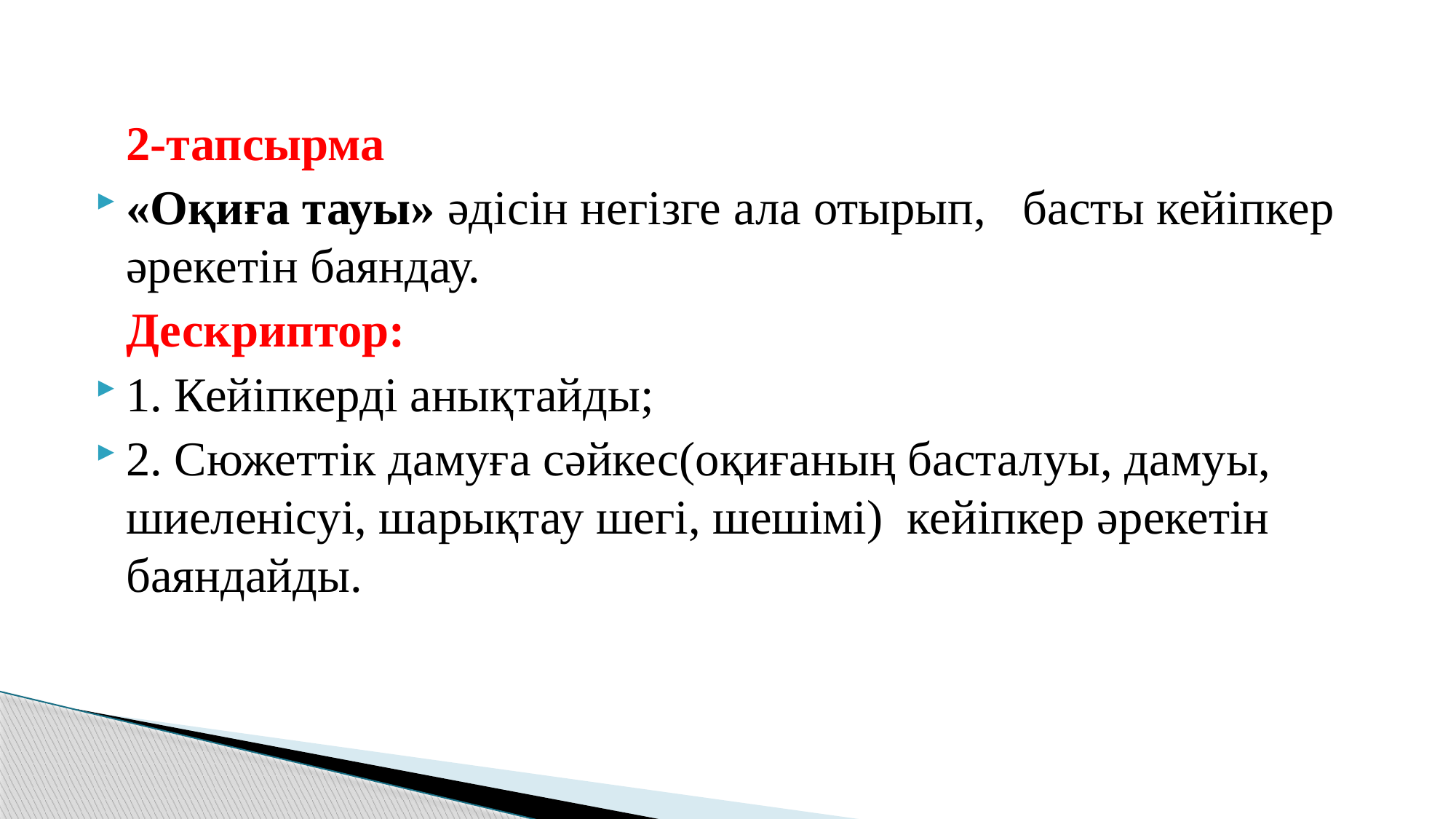

2-тапсырма
«Оқиға тауы» әдісін негізге ала отырып,   басты кейіпкер  әрекетін баяндау.
	Дескриптор:
1. Кейіпкерді анықтайды;
2. Сюжеттік дамуға сәйкес(оқиғаның басталуы, дамуы, шиеленісуі, шарықтау шегі, шешімі)  кейіпкер әрекетін баяндайды.